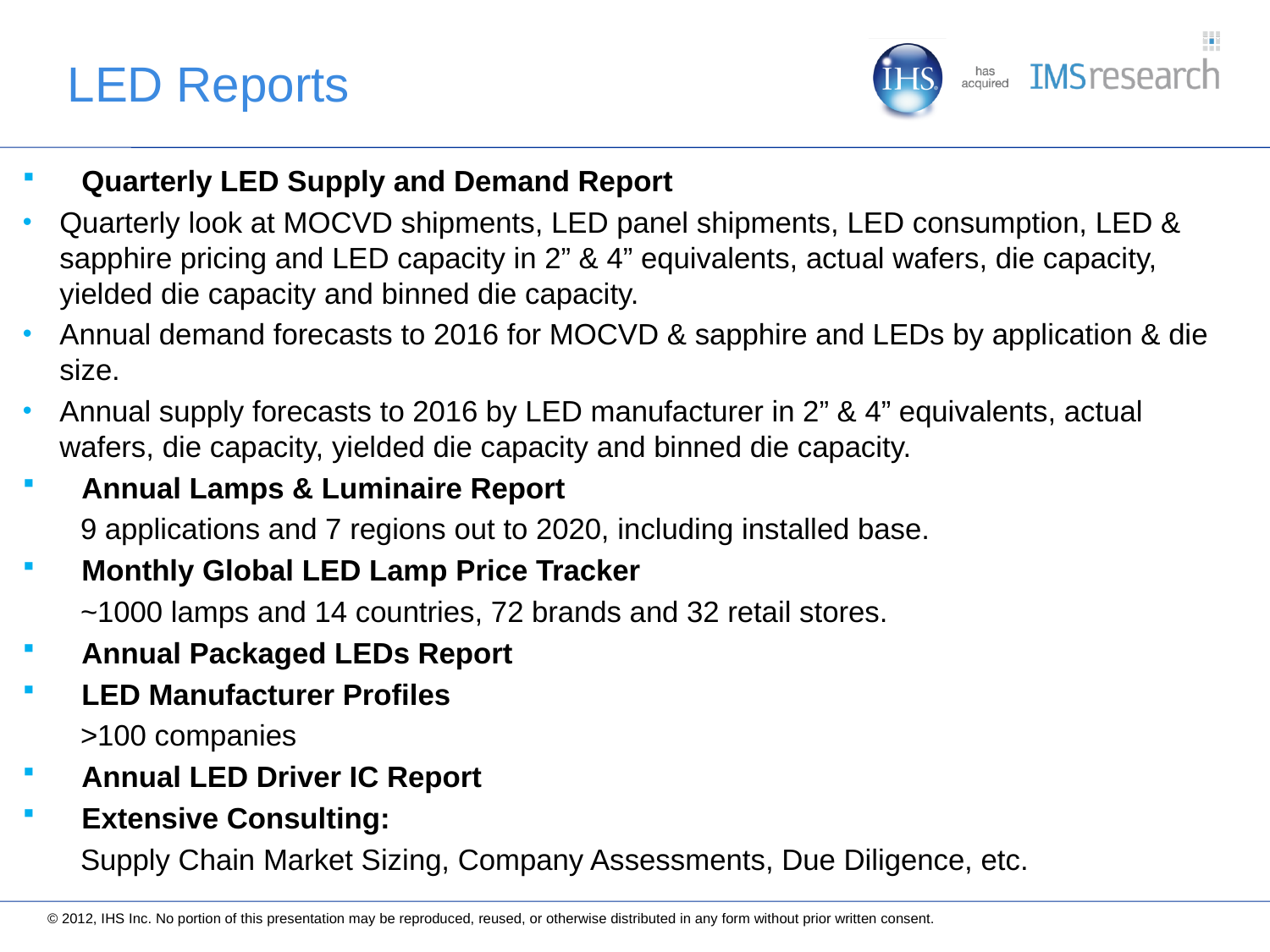

LED Reports
Quarterly LED Supply and Demand Report
Quarterly look at MOCVD shipments, LED panel shipments, LED consumption, LED & sapphire pricing and LED capacity in 2” & 4” equivalents, actual wafers, die capacity, yielded die capacity and binned die capacity.
Annual demand forecasts to 2016 for MOCVD & sapphire and LEDs by application & die size.
Annual supply forecasts to 2016 by LED manufacturer in 2” & 4” equivalents, actual wafers, die capacity, yielded die capacity and binned die capacity.
Annual Lamps & Luminaire Report
       9 applications and 7 regions out to 2020, including installed base.
Monthly Global LED Lamp Price Tracker
       ~1000 lamps and 14 countries, 72 brands and 32 retail stores.
Annual Packaged LEDs Report
LED Manufacturer Profiles
       >100 companies
Annual LED Driver IC Report
Extensive Consulting:
       Supply Chain Market Sizing, Company Assessments, Due Diligence, etc.